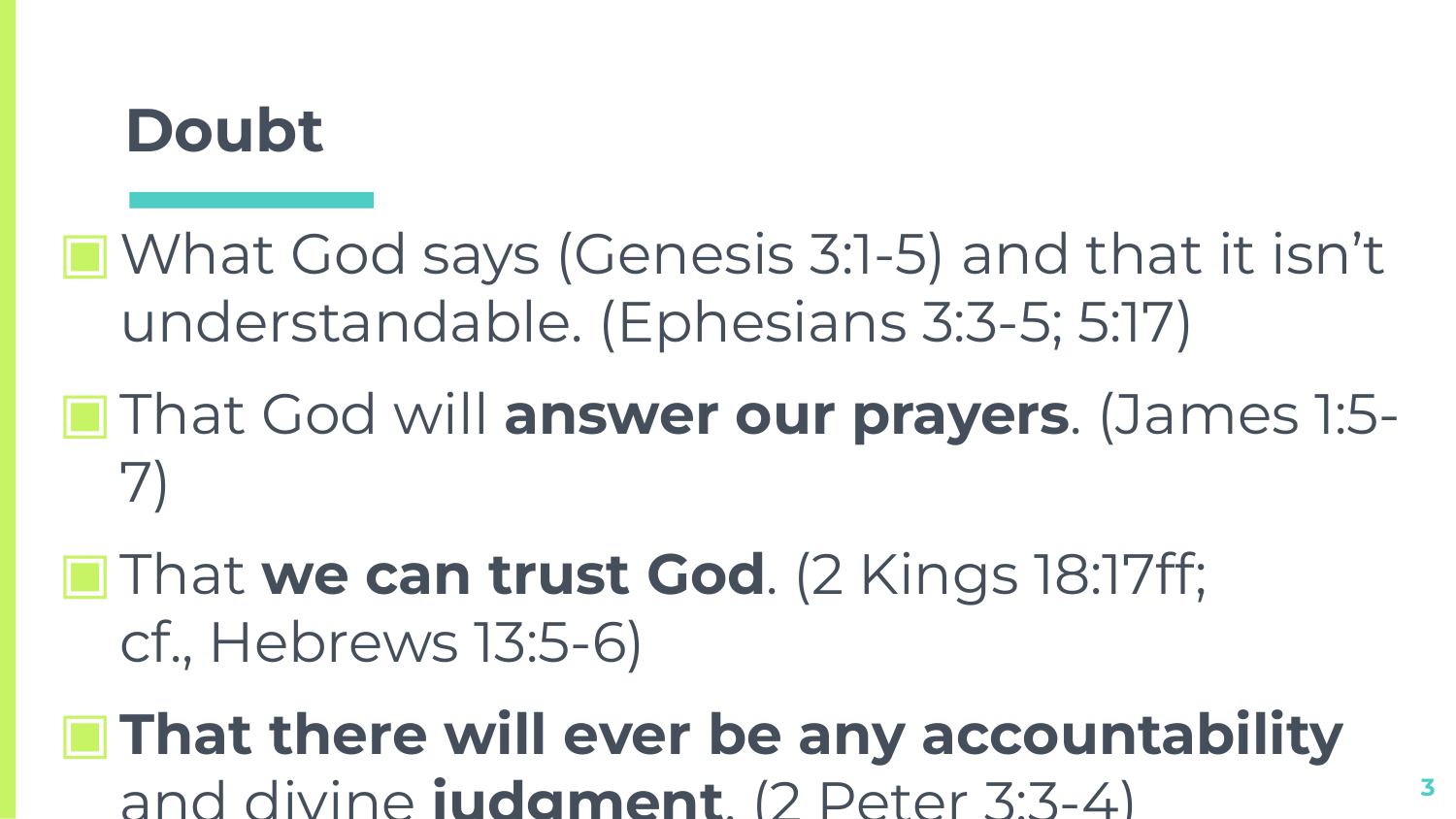

# Doubt
What God says (Genesis 3:1-5) and that it isn’t understandable. (Ephesians 3:3-5; 5:17)
That God will answer our prayers. (James 1:5-7)
That we can trust God. (2 Kings 18:17ff;
cf., Hebrews 13:5-6)
That there will ever be any accountability and divine judgment. (2 Peter 3:3-4)
3